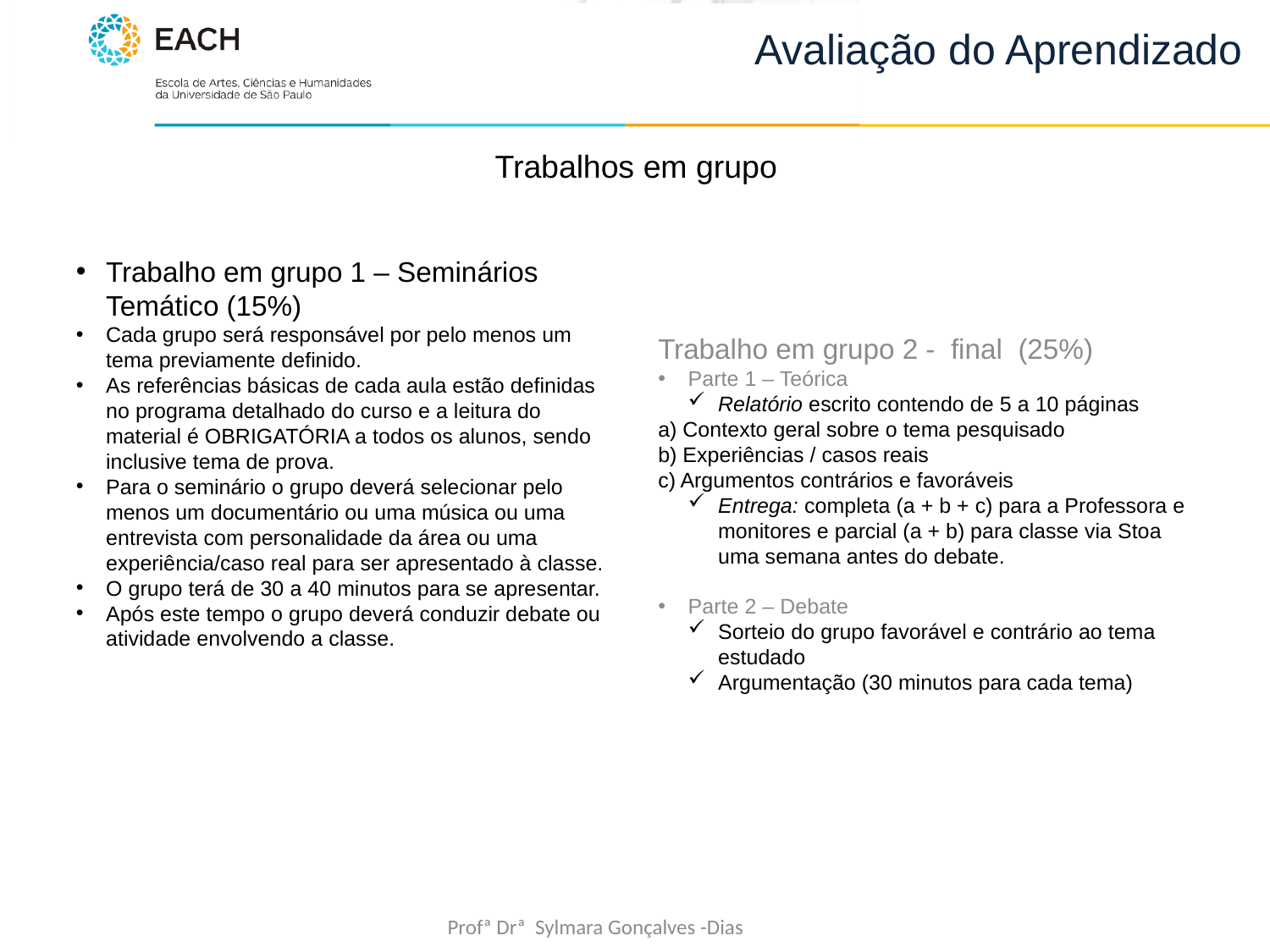

Avaliação do Aprendizado
Trabalhos em grupo
Trabalho em grupo 2 -  final  (25%)
Parte 1 – Teórica
Relatório escrito contendo de 5 a 10 páginas
a) Contexto geral sobre o tema pesquisado
b) Experiências / casos reais
c) Argumentos contrários e favoráveis
Entrega: completa (a + b + c) para a Professora e monitores e parcial (a + b) para classe via Stoa uma semana antes do debate.

Parte 2 – Debate
Sorteio do grupo favorável e contrário ao tema estudado
Argumentação (30 minutos para cada tema)

Trabalho em grupo 1 – Seminários Temático (15%)
Cada grupo será responsável por pelo menos um tema previamente definido.
As referências básicas de cada aula estão definidas no programa detalhado do curso e a leitura do material é OBRIGATÓRIA a todos os alunos, sendo inclusive tema de prova.
Para o seminário o grupo deverá selecionar pelo menos um documentário ou uma música ou uma entrevista com personalidade da área ou uma experiência/caso real para ser apresentado à classe.
O grupo terá de 30 a 40 minutos para se apresentar.
Após este tempo o grupo deverá conduzir debate ou atividade envolvendo a classe.